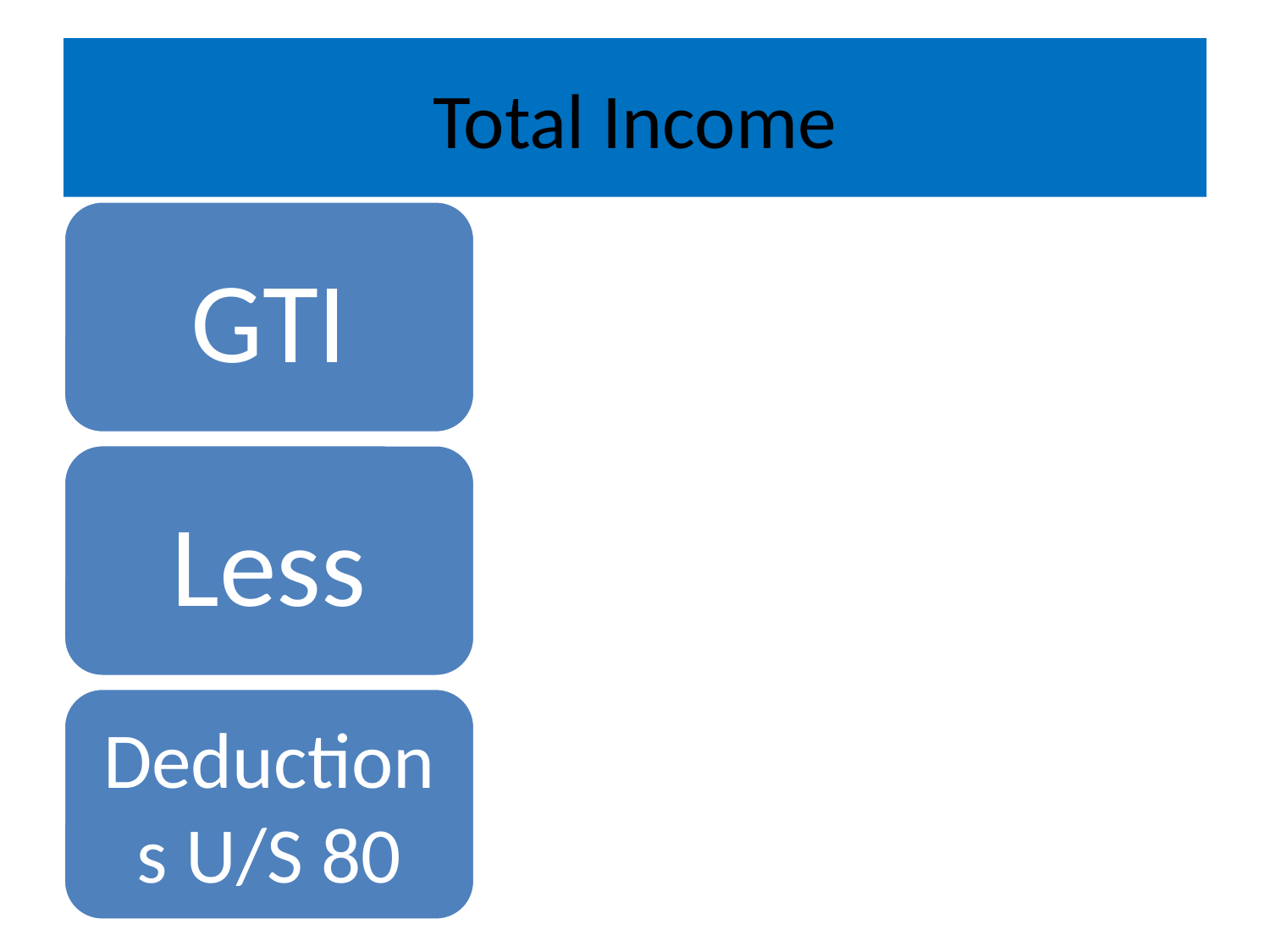

# Total Income
GTI
Less
Deductions U/S 80